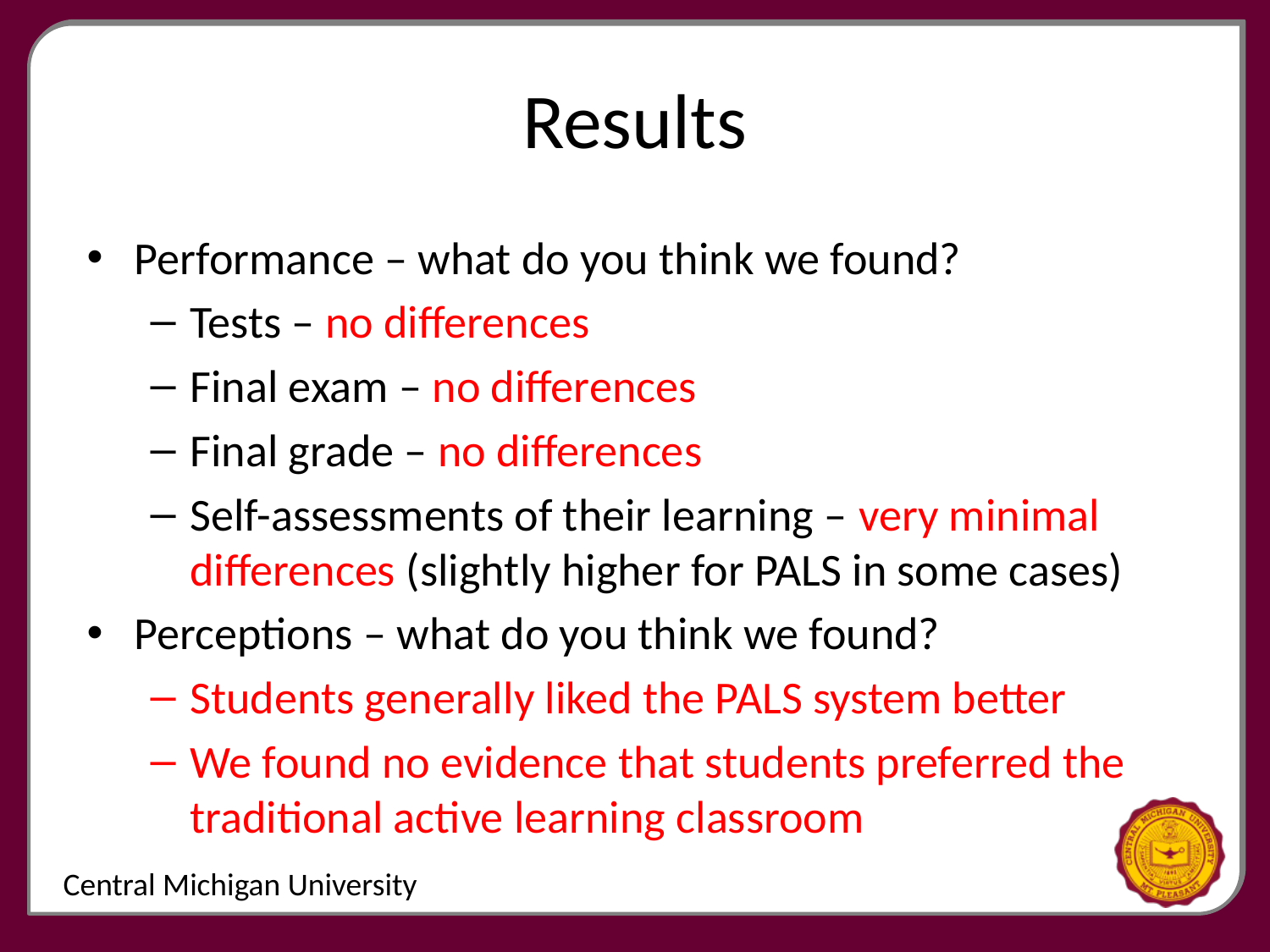

# Results
Performance – what do you think we found?
Tests – no differences
Final exam – no differences
Final grade – no differences
Self-assessments of their learning – very minimal differences (slightly higher for PALS in some cases)
Perceptions – what do you think we found?
Students generally liked the PALS system better
We found no evidence that students preferred the traditional active learning classroom